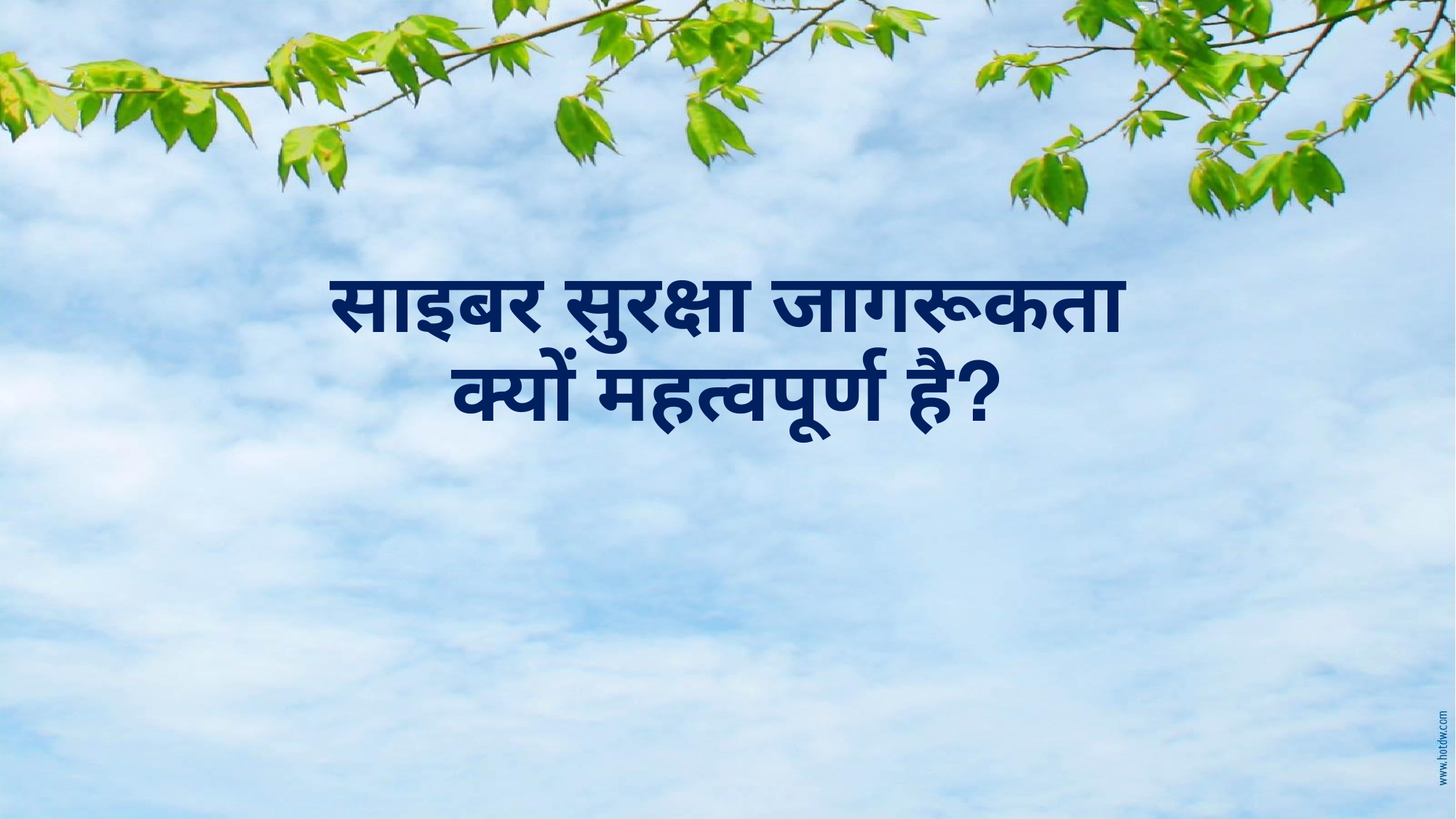

# साइबर सुरक्षा जागरूकता क्यों महत्वपूर्ण है?